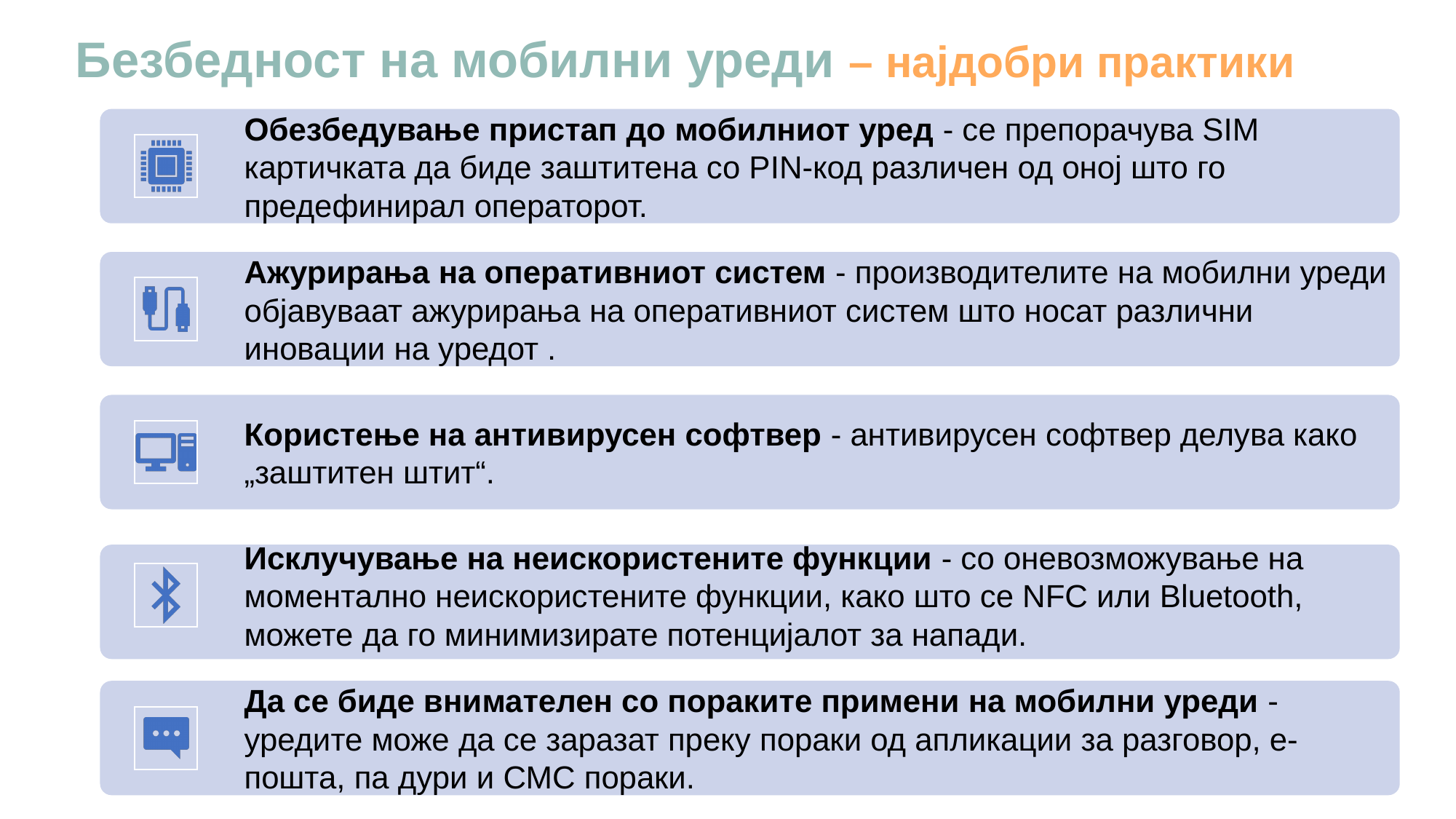

# Безбедност на мобилни уреди – најдобри практики

Обезбедување пристап до мобилниот уред - се препорачува SIM картичката да биде заштитена со PIN-код различен од оној што го предефинирал операторот.

Ажурирања на оперативниот систем - производителите на мобилни уреди објавуваат ажурирања на оперативниот систем што носат различни иновации на уредот .

Користење на антивирусен софтвер - антивирусен софтвер делува како „заштитен штит“.

Исклучување на неискористените функции - со оневозможување на моментално неискористените функции, како што се NFC или Bluetooth, можете да го минимизирате потенцијалот за напади.

Да се биде внимателен со пораките примени на мобилни уреди - уредите може да се заразат преку пораки од апликации за разговор, е-пошта, па дури и СМС пораки.